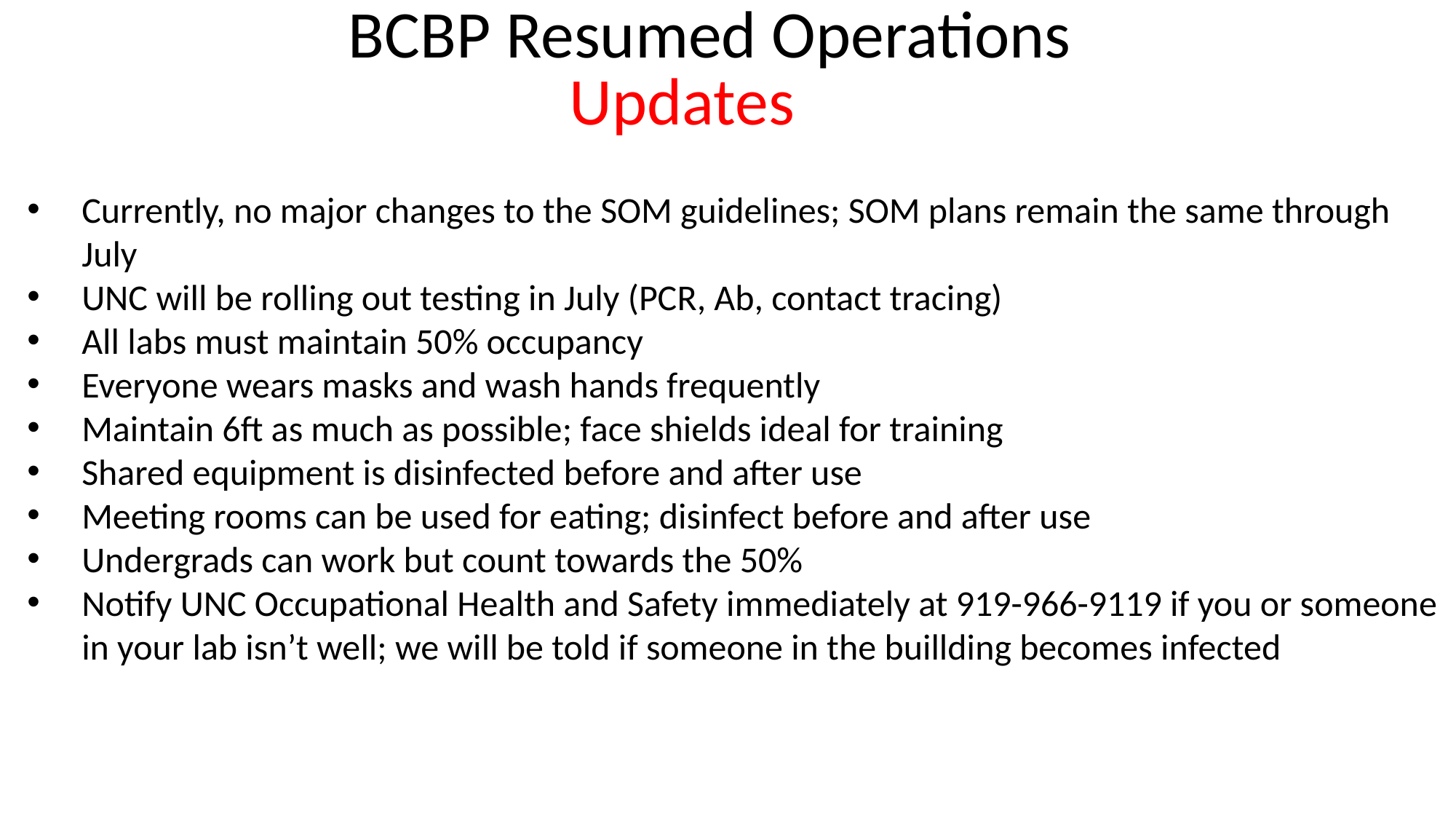

BCBP Resumed Operations
Updates

Currently, no major changes to the SOM guidelines; SOM plans remain the same through July
UNC will be rolling out testing in July (PCR, Ab, contact tracing)
All labs must maintain 50% occupancy
Everyone wears masks and wash hands frequently
Maintain 6ft as much as possible; face shields ideal for training
Shared equipment is disinfected before and after use
Meeting rooms can be used for eating; disinfect before and after use
Undergrads can work but count towards the 50%
Notify UNC Occupational Health and Safety immediately at 919-966-9119 if you or someone in your lab isn’t well; we will be told if someone in the buillding becomes infected